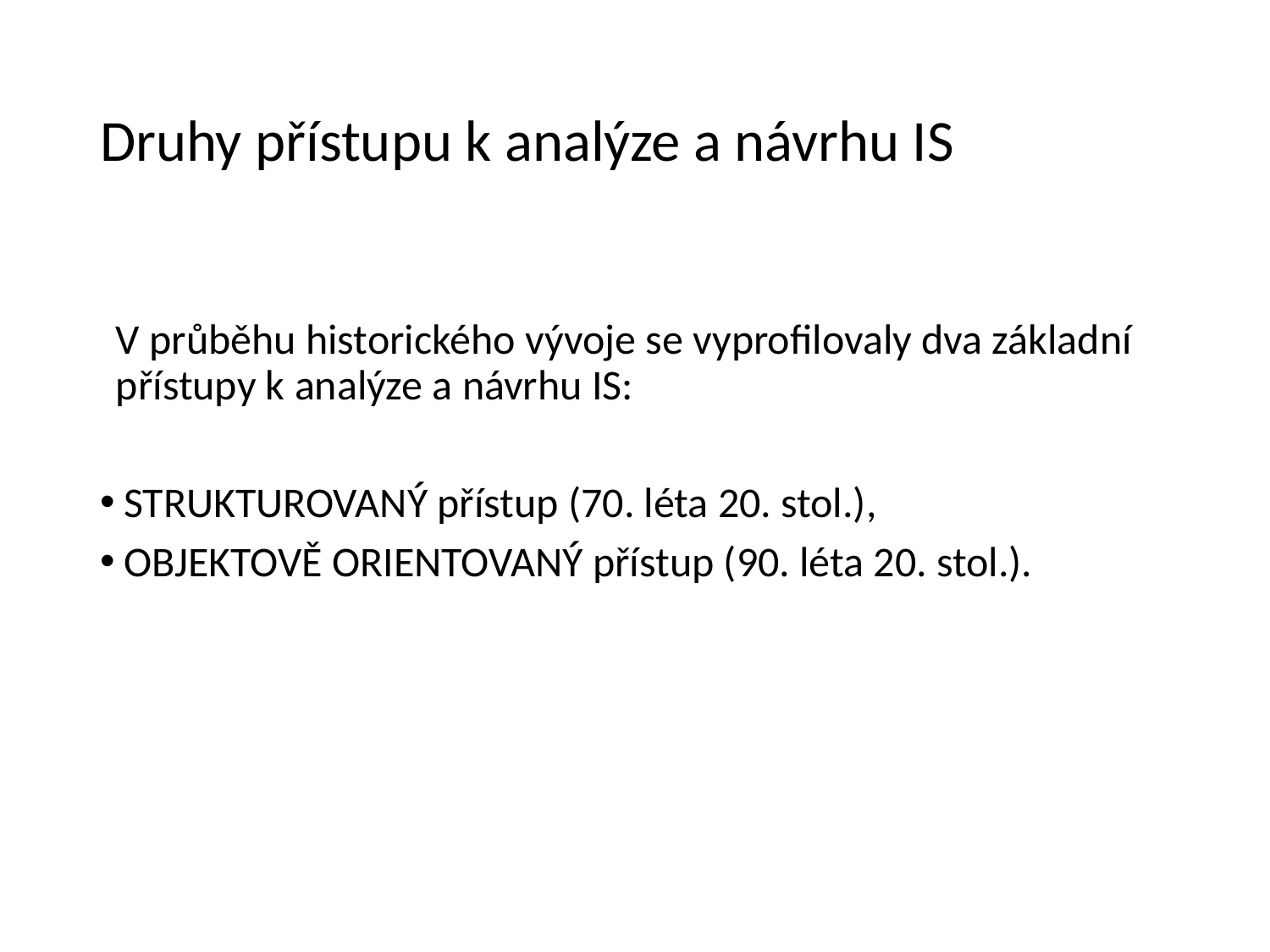

# Druhy přístupu k analýze a návrhu IS

V průběhu historického vývoje se vyprofilovaly dva základní přístupy k analýze a návrhu IS:

STRUKTUROVANÝ přístup (70. léta 20. stol.),
OBJEKTOVĚ ORIENTOVANÝ přístup (90. léta 20. stol.).